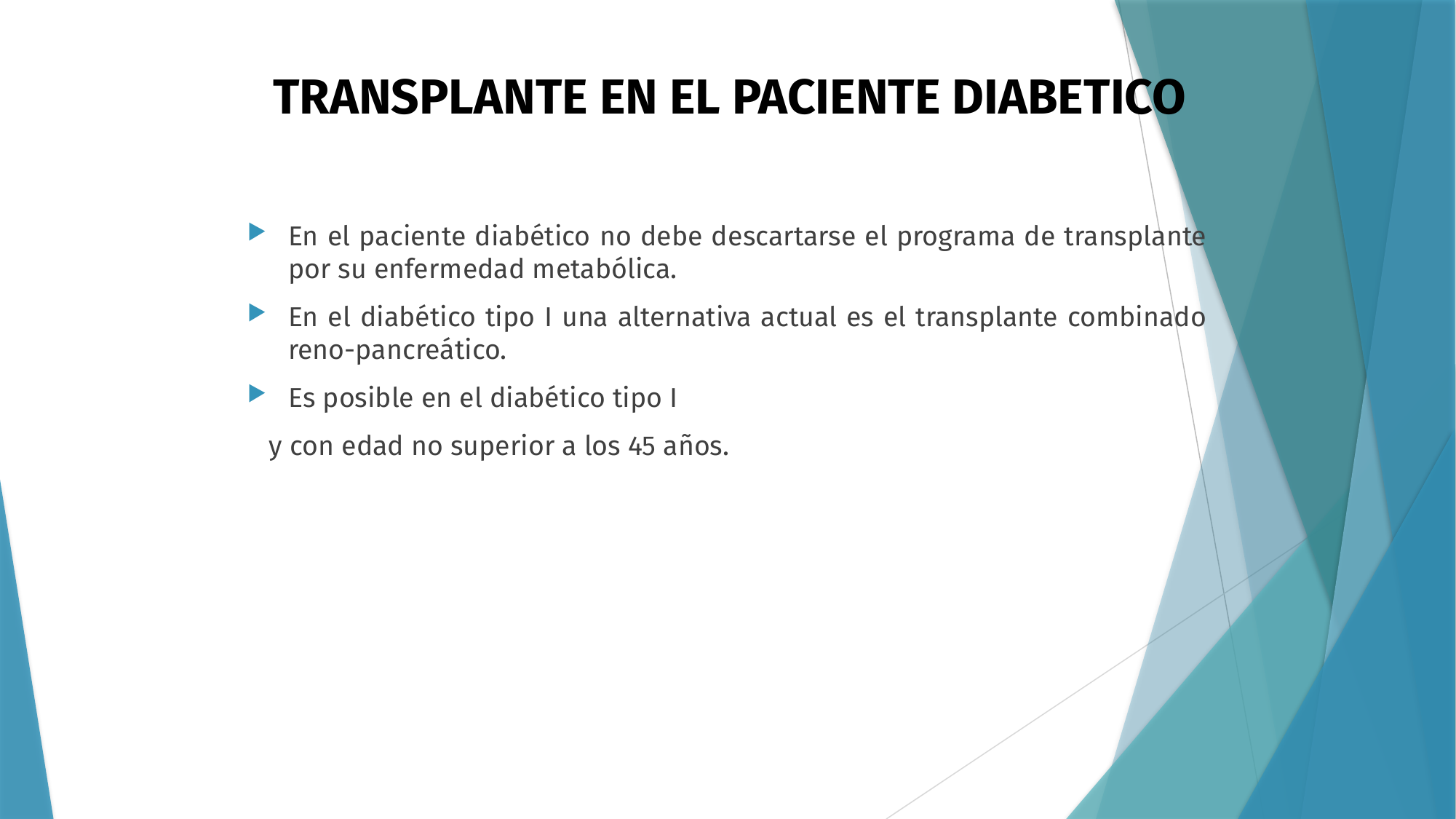

# TRANSPLANTE EN EL PACIENTE DIABETICO
En el paciente diabético no debe descartarse el programa de transplante por su enfermedad metabólica.
En el diabético tipo I una alternativa actual es el transplante combinado reno-pancreático.
Es posible en el diabético tipo I
   y con edad no superior a los 45 años.